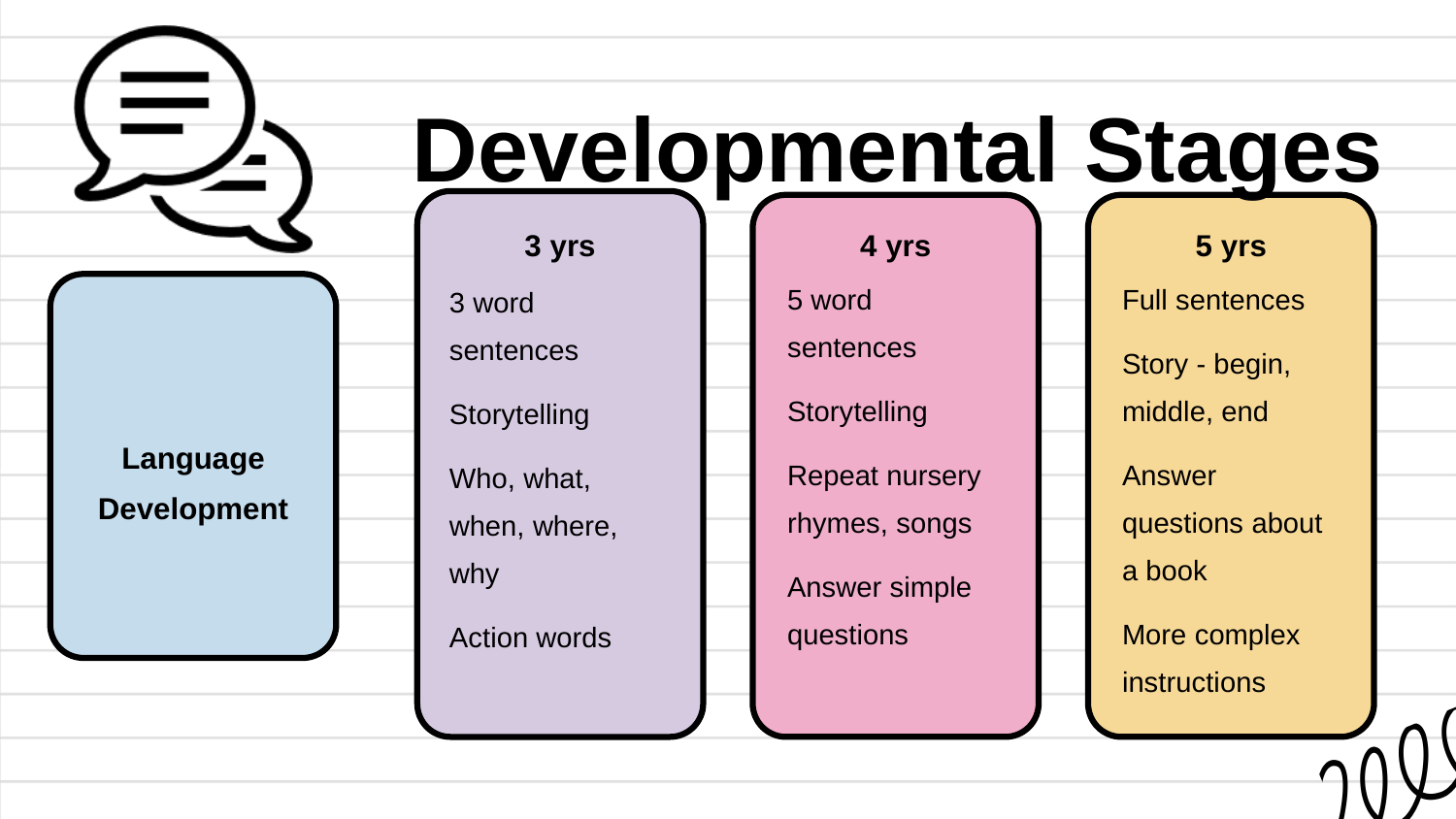

Developmental Stages

3 yrs
4 yrs
5 yrs

Language Development
5 word sentences

Storytelling

Repeat nursery rhymes, songs

Answer simple questions
Full sentences

Story - begin, middle, end

Answer questions about a book

More complex instructions
3 word sentences

Storytelling

Who, what, when, where, why

Action words